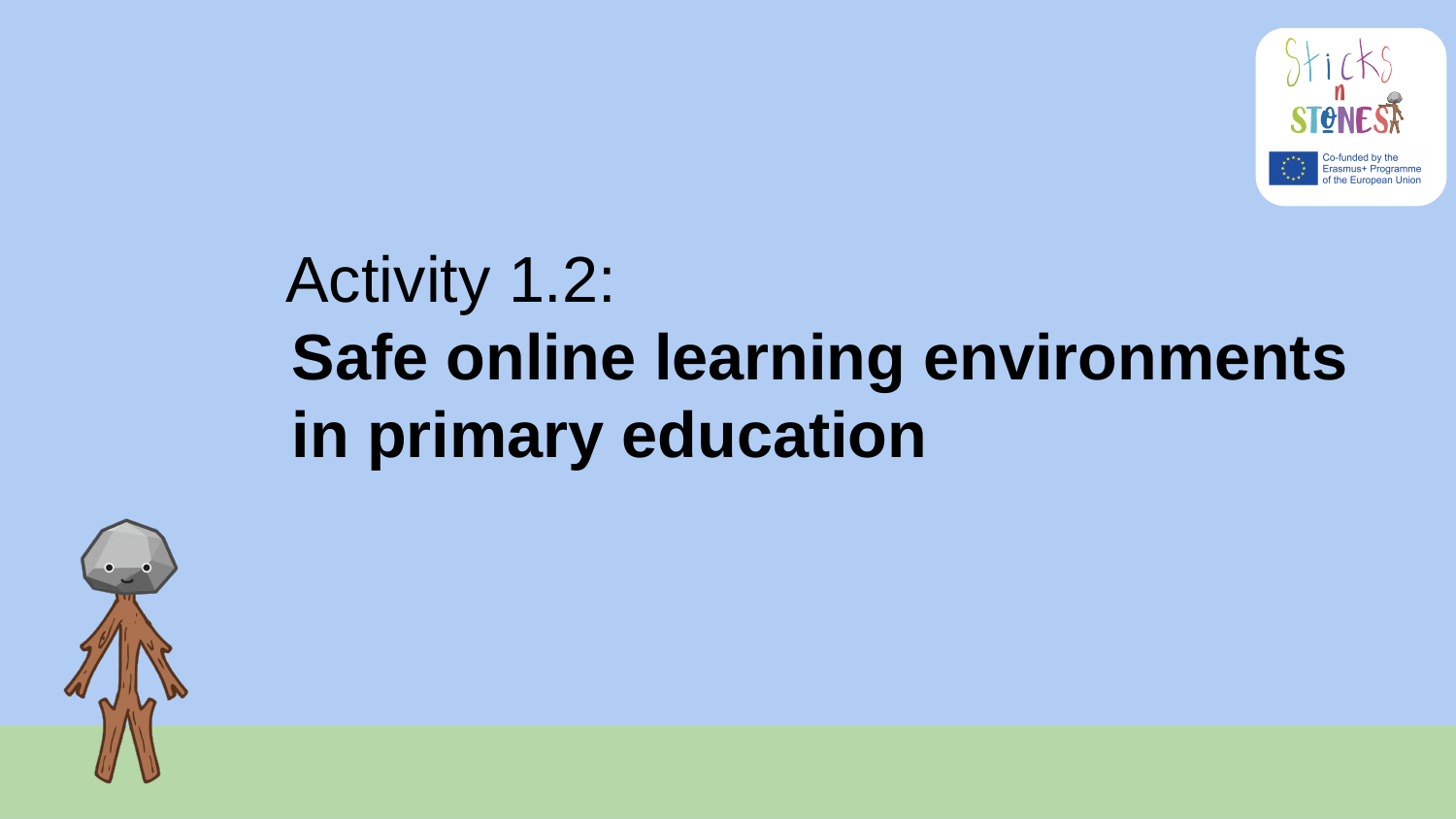

Activity 1.2:
Safe online learning environments in primary education